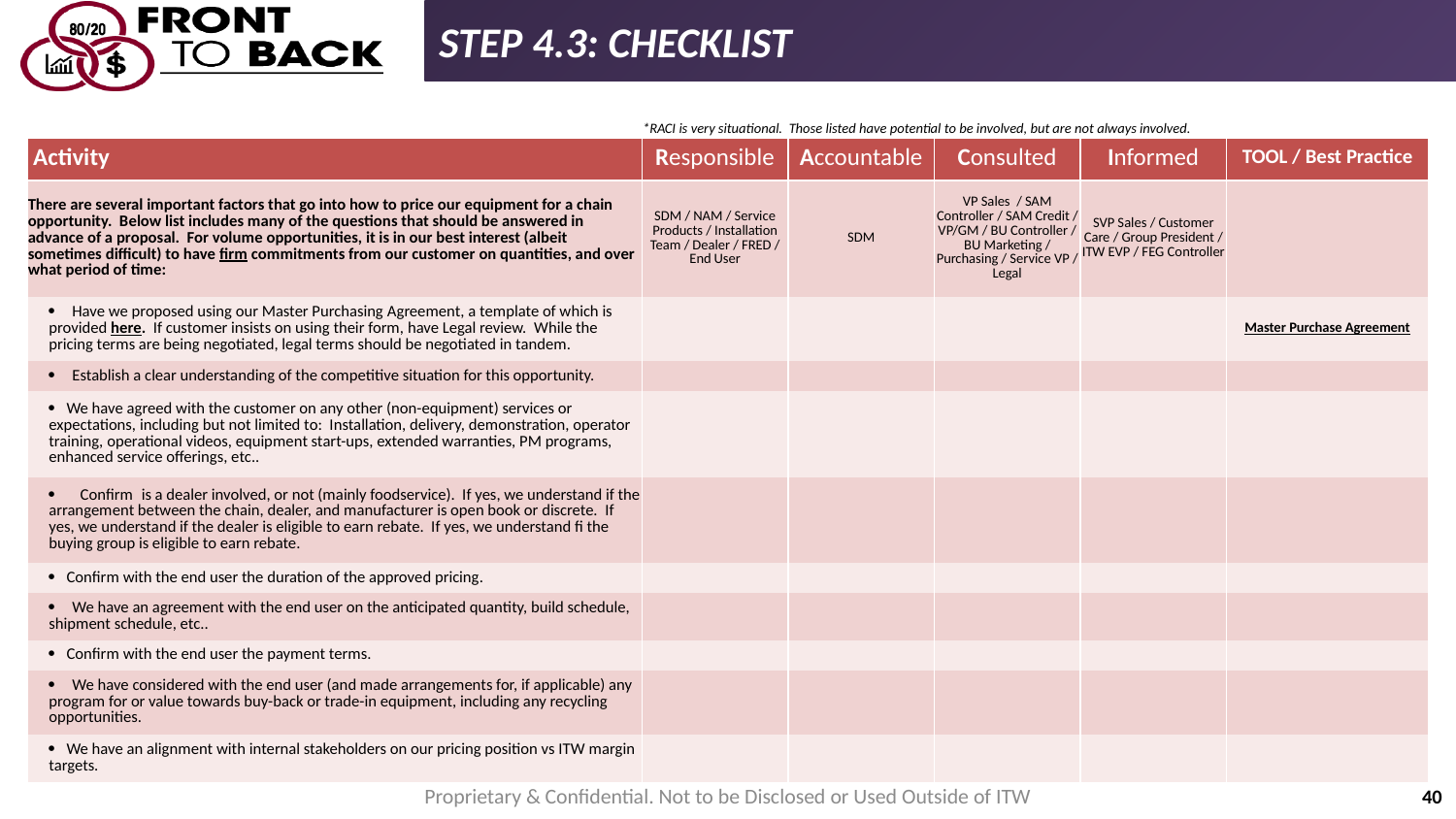

STEP 4.3: CHECKLIST
|  | \*RACI is very situational. Those listed have potential to be involved, but are not always involved. |  |  |  |  |
| --- | --- | --- | --- | --- | --- |
| Activity | Responsible | Accountable | Consulted | Informed | TOOL / Best Practice |
| There are several important factors that go into how to price our equipment for a chain opportunity. Below list includes many of the questions that should be answered in advance of a proposal. For volume opportunities, it is in our best interest (albeit sometimes difficult) to have firm commitments from our customer on quantities, and over what period of time: | SDM / NAM / Service Products / Installation Team / Dealer / FRED / End User | SDM | VP Sales / SAM Controller / SAM Credit / VP/GM / BU Controller / BU Marketing / Purchasing / Service VP / Legal | SVP Sales / Customer Care / Group President / ITW EVP / FEG Controller |  |
| Have we proposed using our Master Purchasing Agreement, a template of which is provided here. If customer insists on using their form, have Legal review. While the pricing terms are being negotiated, legal terms should be negotiated in tandem. |  |  |  |  | Master Purchase Agreement |
| Establish a clear understanding of the competitive situation for this opportunity. |  |  |  |  |  |
| We have agreed with the customer on any other (non-equipment) services or expectations, including but not limited to: Installation, delivery, demonstration, operator training, operational videos, equipment start-ups, extended warranties, PM programs, enhanced service offerings, etc.. |  |  |  |  |  |
| Confirm is a dealer involved, or not (mainly foodservice). If yes, we understand if the arrangement between the chain, dealer, and manufacturer is open book or discrete. If yes, we understand if the dealer is eligible to earn rebate. If yes, we understand fi the buying group is eligible to earn rebate. |  |  |  |  |  |
| Confirm with the end user the duration of the approved pricing. |  |  |  |  |  |
| We have an agreement with the end user on the anticipated quantity, build schedule, shipment schedule, etc.. |  |  |  |  |  |
| Confirm with the end user the payment terms. |  |  |  |  |  |
| We have considered with the end user (and made arrangements for, if applicable) any program for or value towards buy-back or trade-in equipment, including any recycling opportunities. |  |  |  |  |  |
| We have an alignment with internal stakeholders on our pricing position vs ITW margin targets. |  |  |  |  |  |
Proprietary & Confidential. Not to be Disclosed or Used Outside of ITW
40